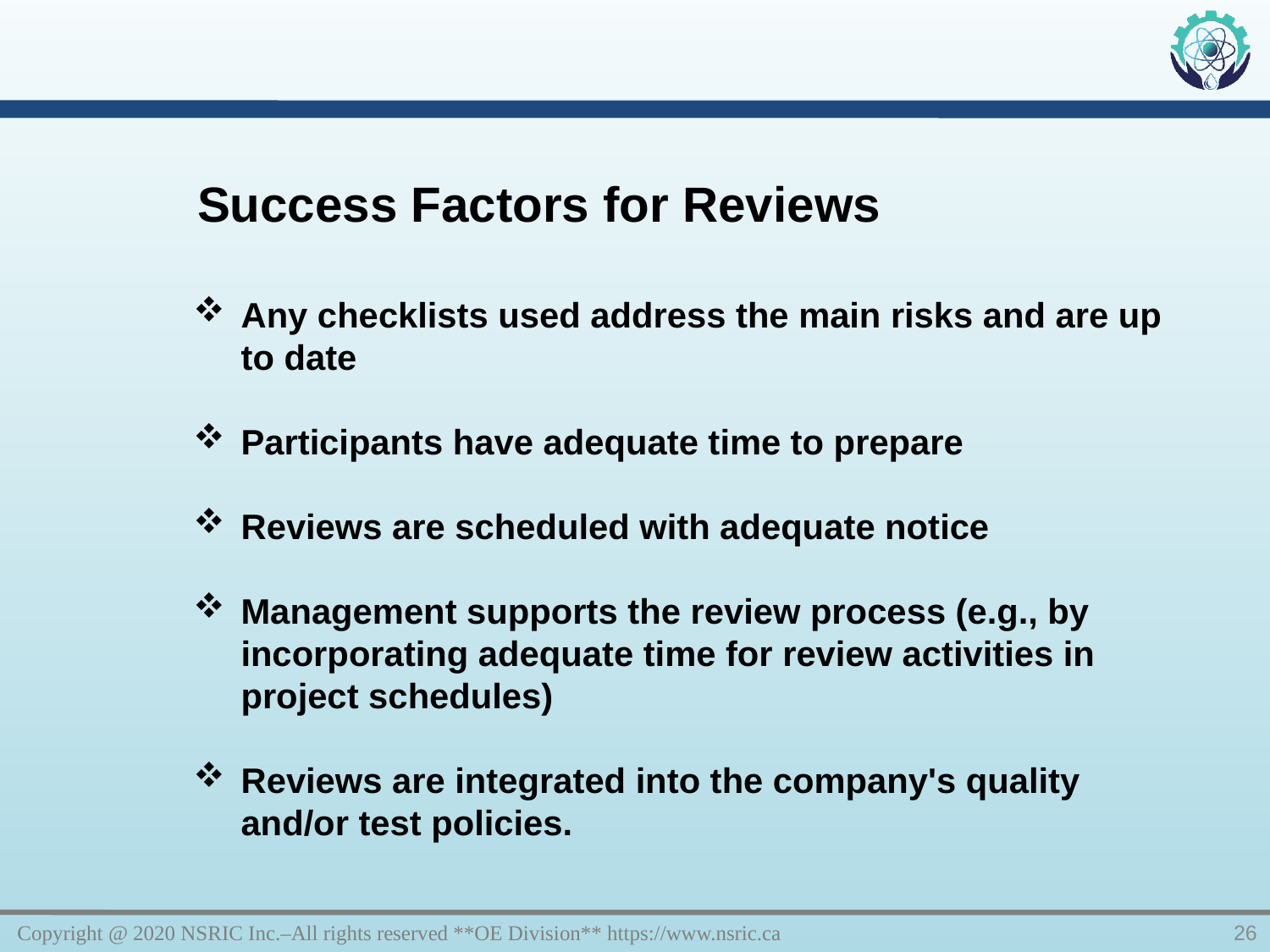

Success Factors for Reviews
Any checklists used address the main risks and are up to date

Participants have adequate time to prepare

Reviews are scheduled with adequate notice

Management supports the review process (e.g., by incorporating adequate time for review activities in project schedules)

Reviews are integrated into the company's quality and/or test policies.

Copyright @ 2020 NSRIC Inc.–All rights reserved **OE Division** https://www.nsric.ca
26